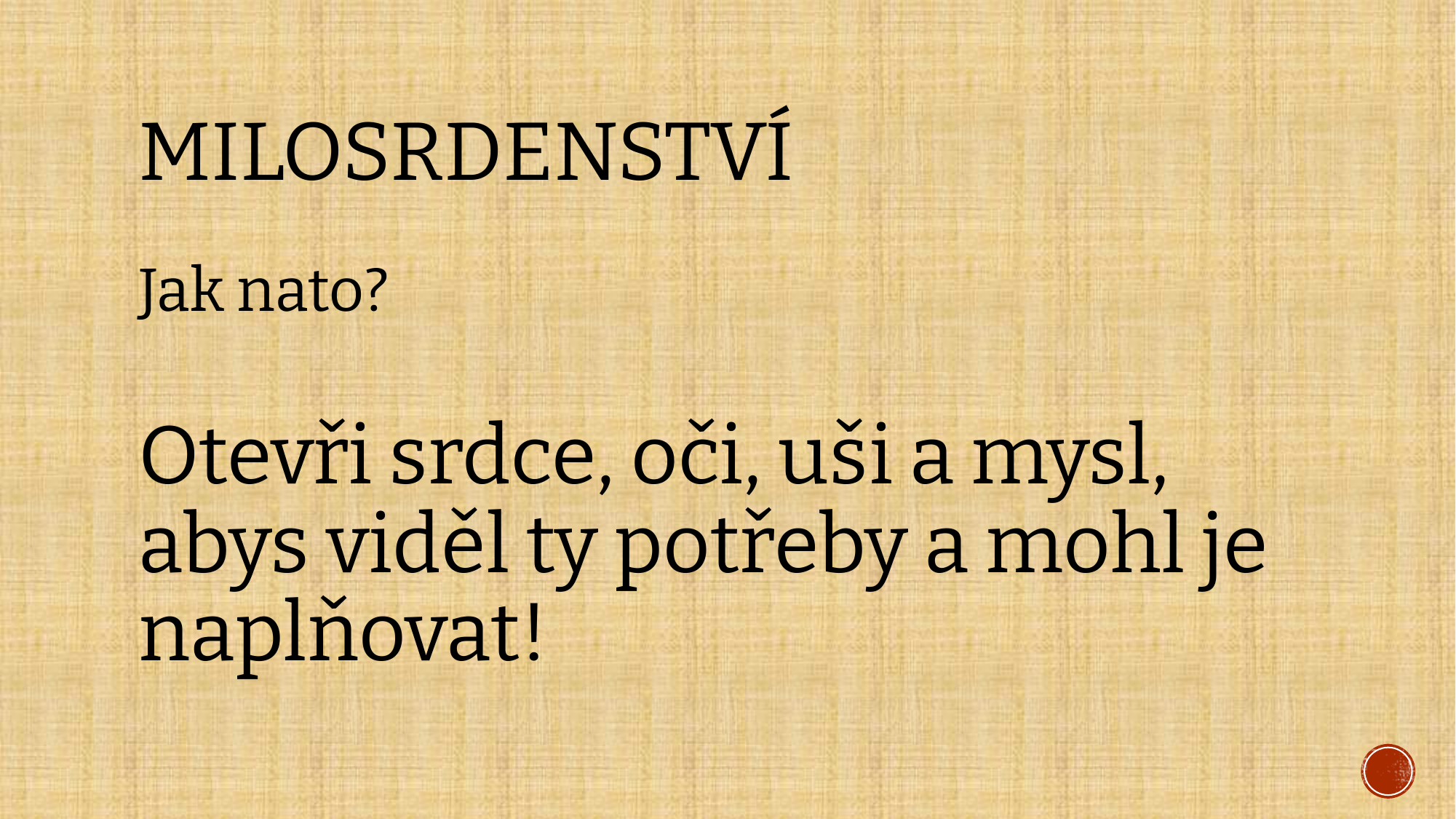

# Milosrdenství
Jak nato?

Otevři srdce, oči, uši a mysl, abys viděl ty potřeby a mohl je naplňovat!